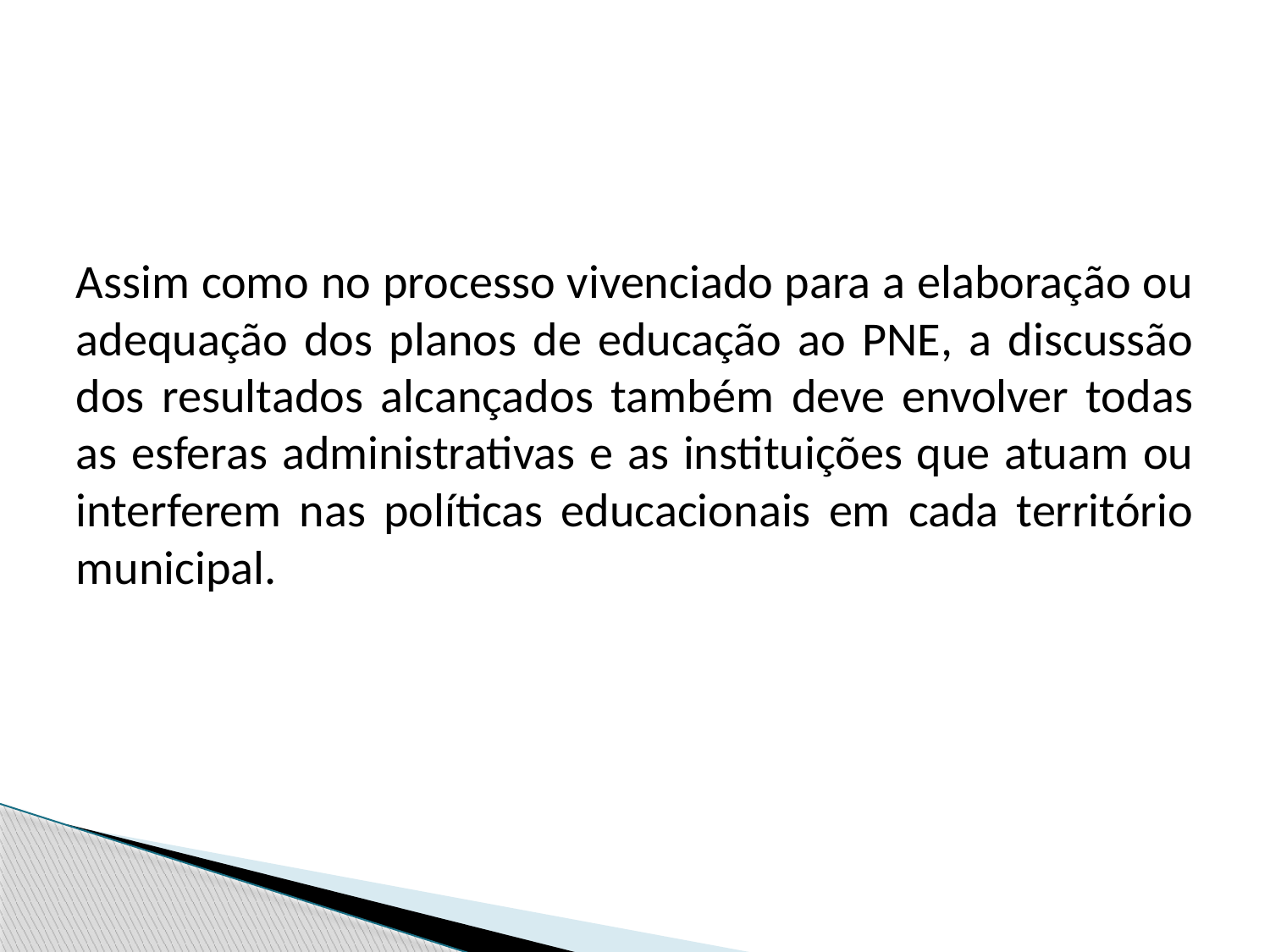

Assim como no processo vivenciado para a elaboração ou adequação dos planos de educação ao PNE, a discussão dos resultados alcançados também deve envolver todas as esferas administrativas e as instituições que atuam ou interferem nas políticas educacionais em cada território municipal.